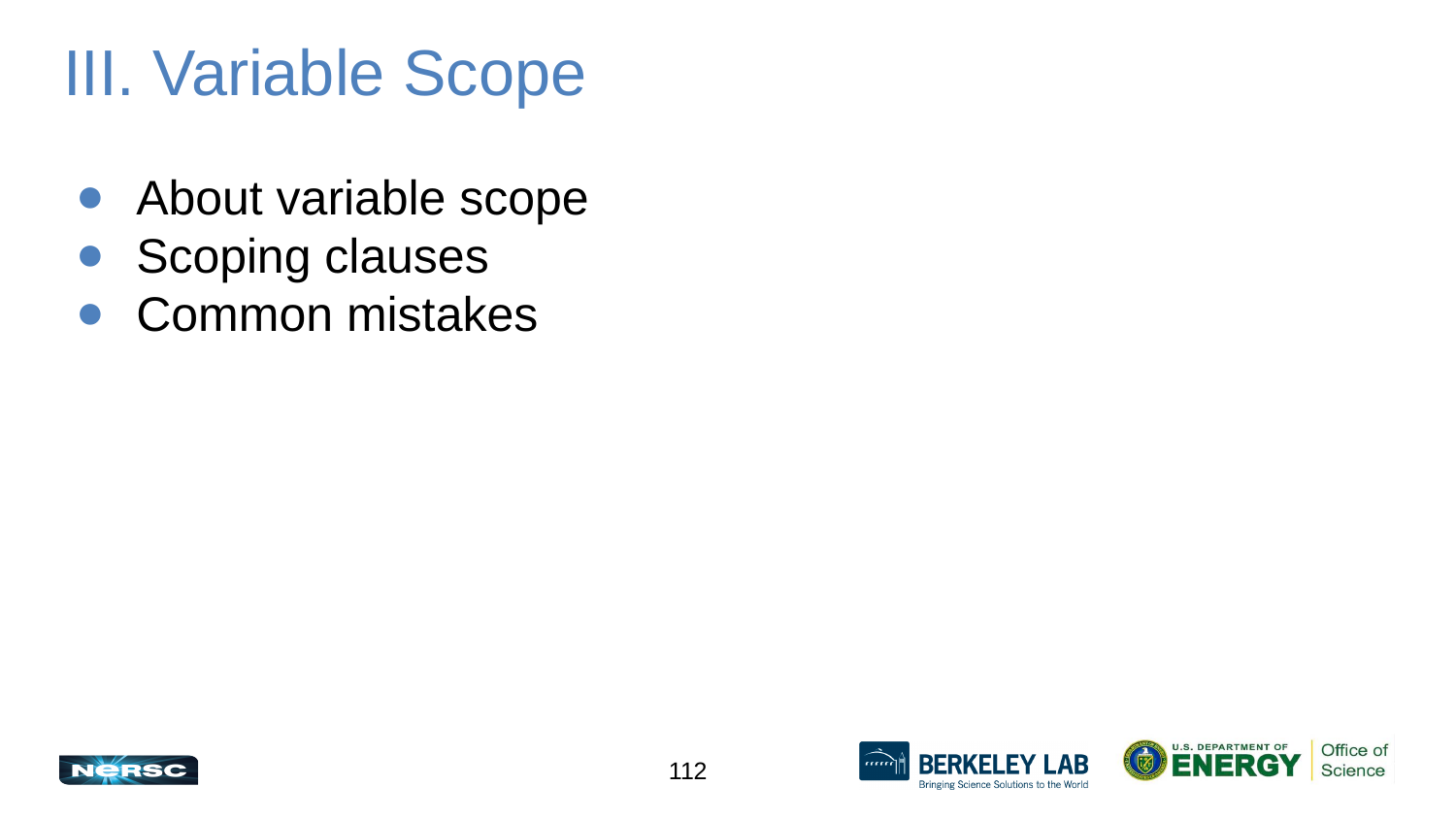

# III. Variable Scope
About variable scope
Scoping clauses
Common mistakes